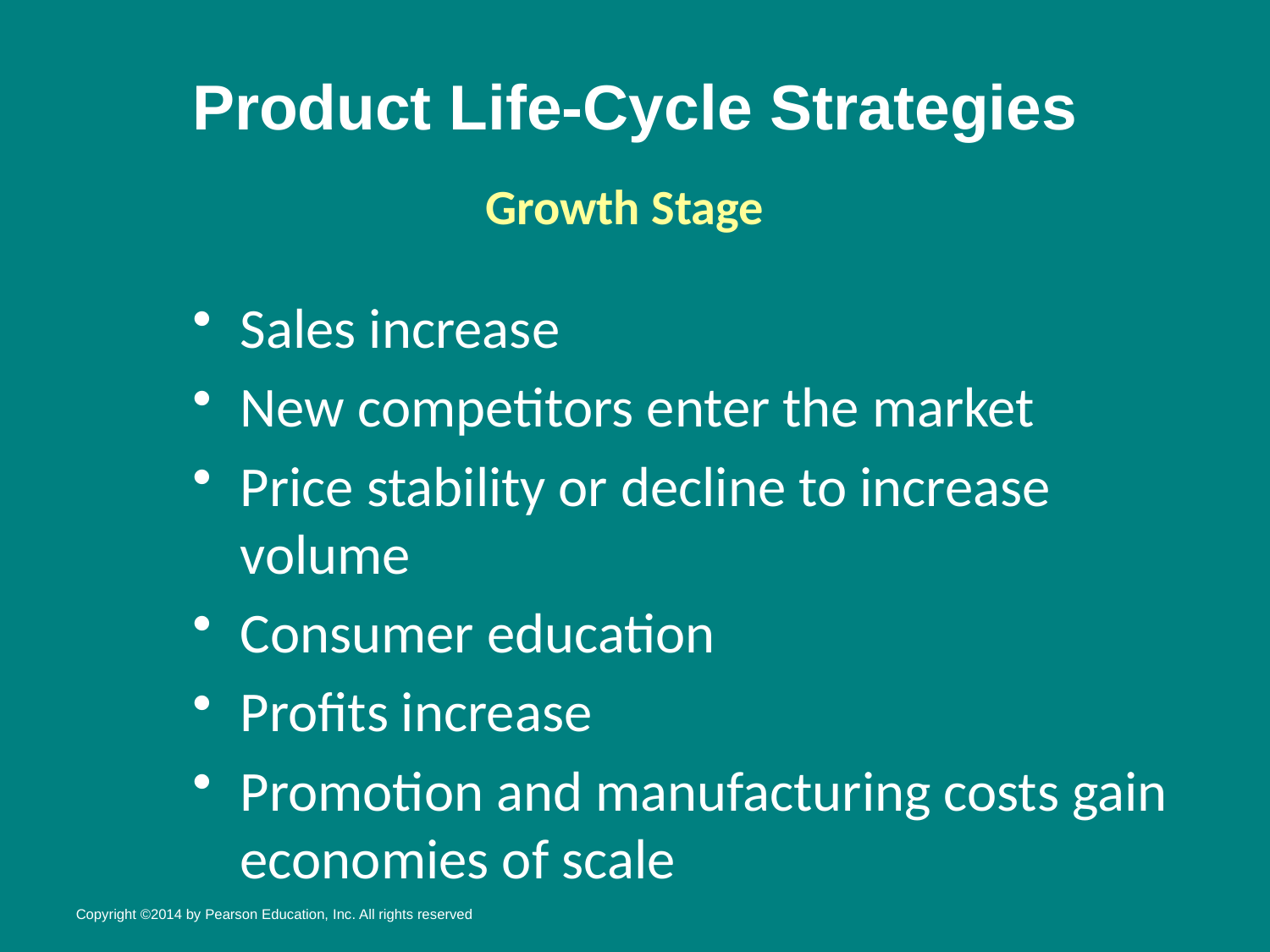

# Product Life-Cycle Strategies
Growth Stage
Sales increase
New competitors enter the market
Price stability or decline to increase volume
Consumer education
Profits increase
Promotion and manufacturing costs gain economies of scale

Copyright ©2014 by Pearson Education, Inc. All rights reserved